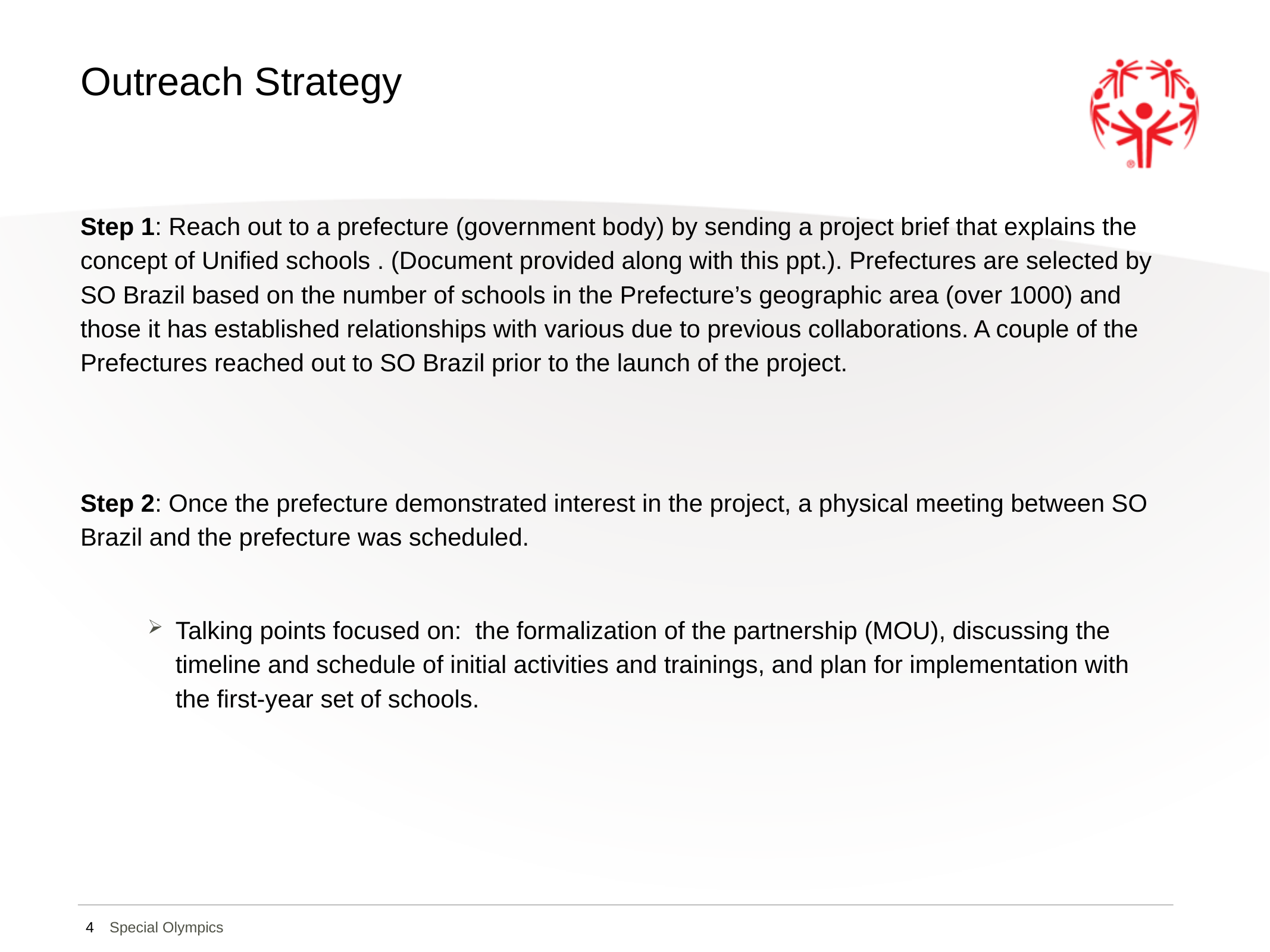

# Outreach Strategy
Step 1: Reach out to a prefecture (government body) by sending a project brief that explains the concept of Unified schools . (Document provided along with this ppt.). Prefectures are selected by SO Brazil based on the number of schools in the Prefecture’s geographic area (over 1000) and those it has established relationships with various due to previous collaborations. A couple of the Prefectures reached out to SO Brazil prior to the launch of the project.

Step 2: Once the prefecture demonstrated interest in the project, a physical meeting between SO Brazil and the prefecture was scheduled.

Talking points focused on:  the formalization of the partnership (MOU), discussing the timeline and schedule of initial activities and trainings, and plan for implementation with the first-year set of schools.

4